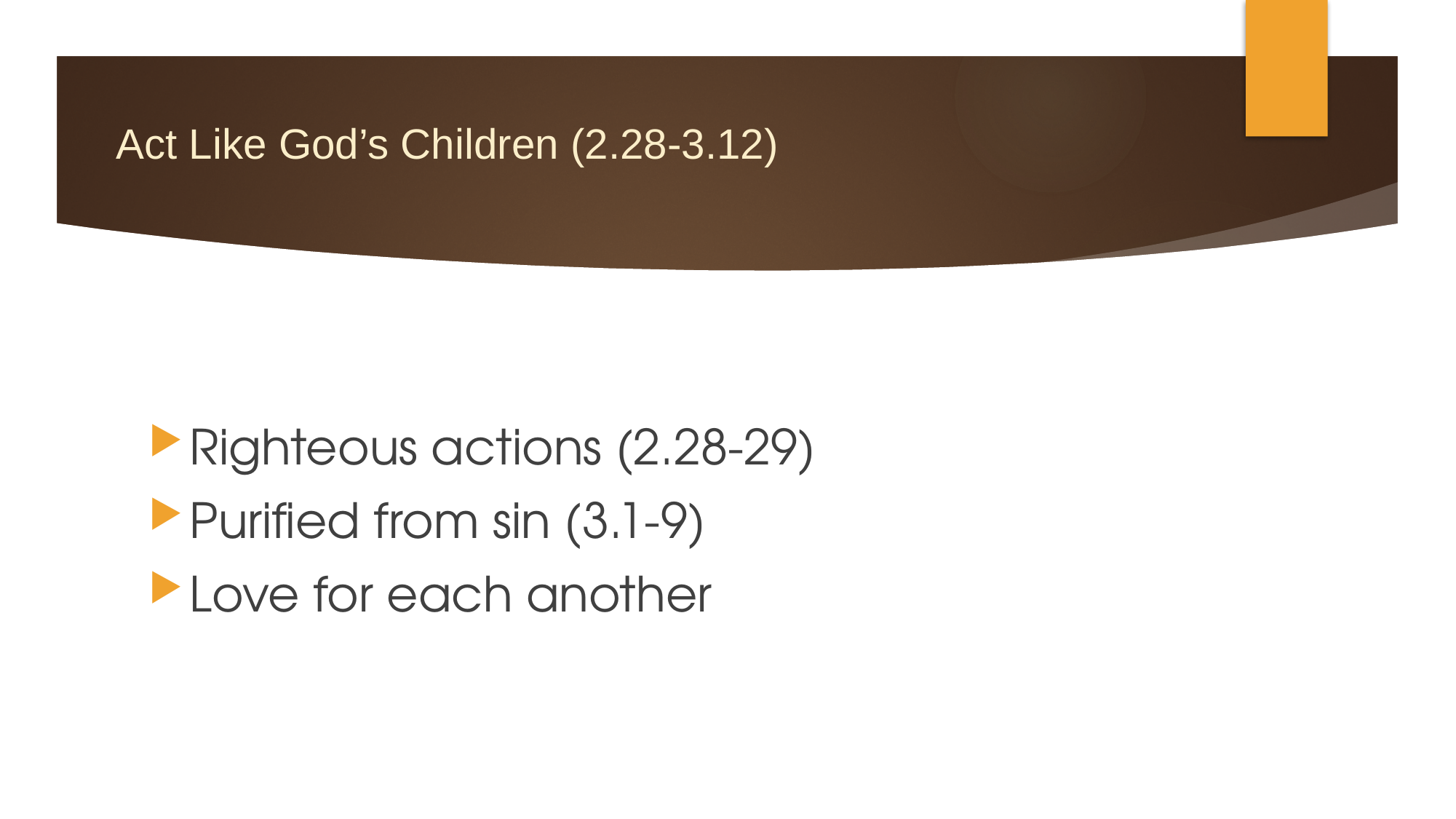

# Act Like God’s Children (2.28-3.12)
Righteous actions (2.28-29)
Purified from sin (3.1-9)
Love for each another